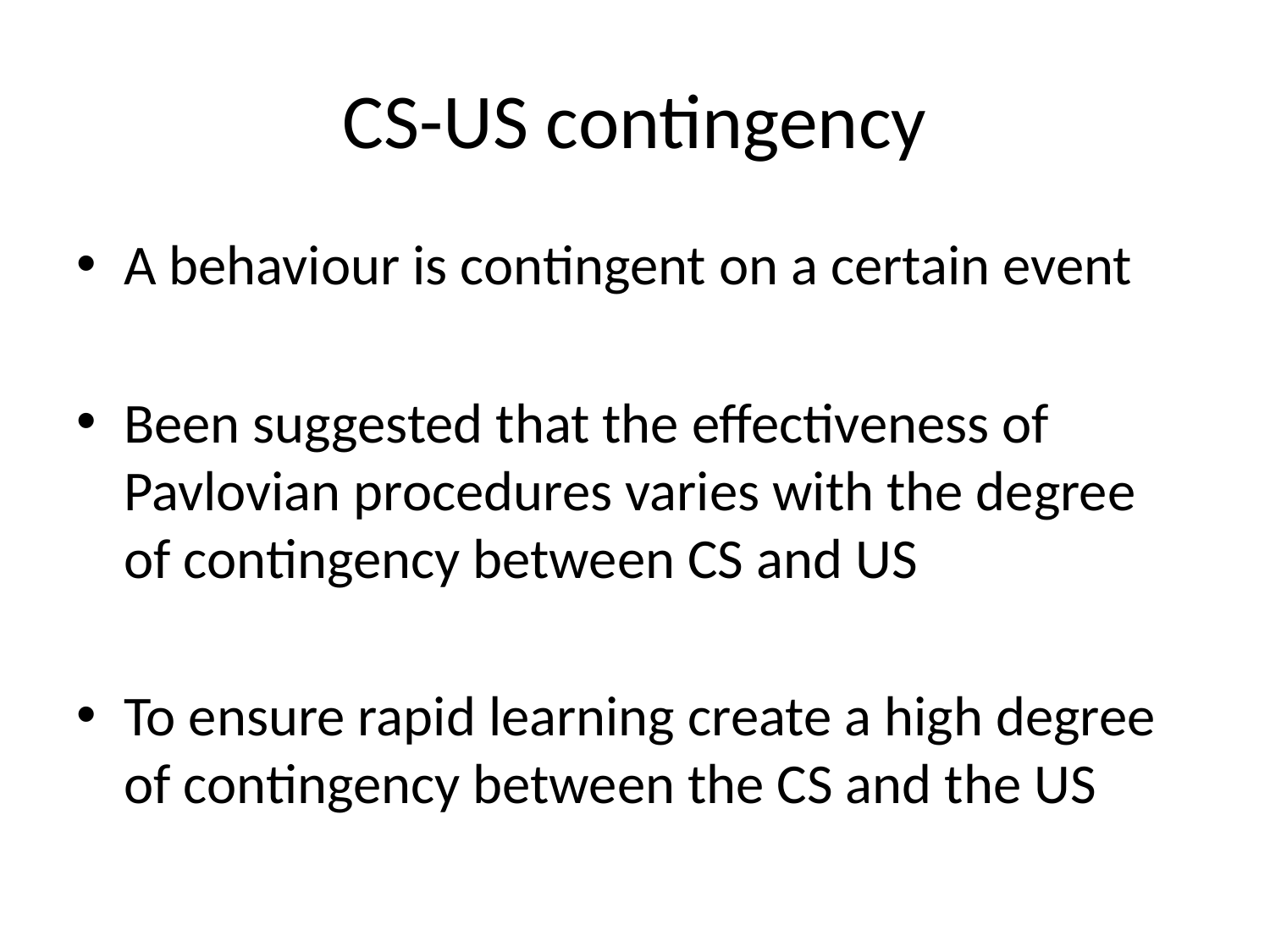

# CS-US contingency
A behaviour is contingent on a certain event

Been suggested that the effectiveness of Pavlovian procedures varies with the degree of contingency between CS and US

To ensure rapid learning create a high degree of contingency between the CS and the US